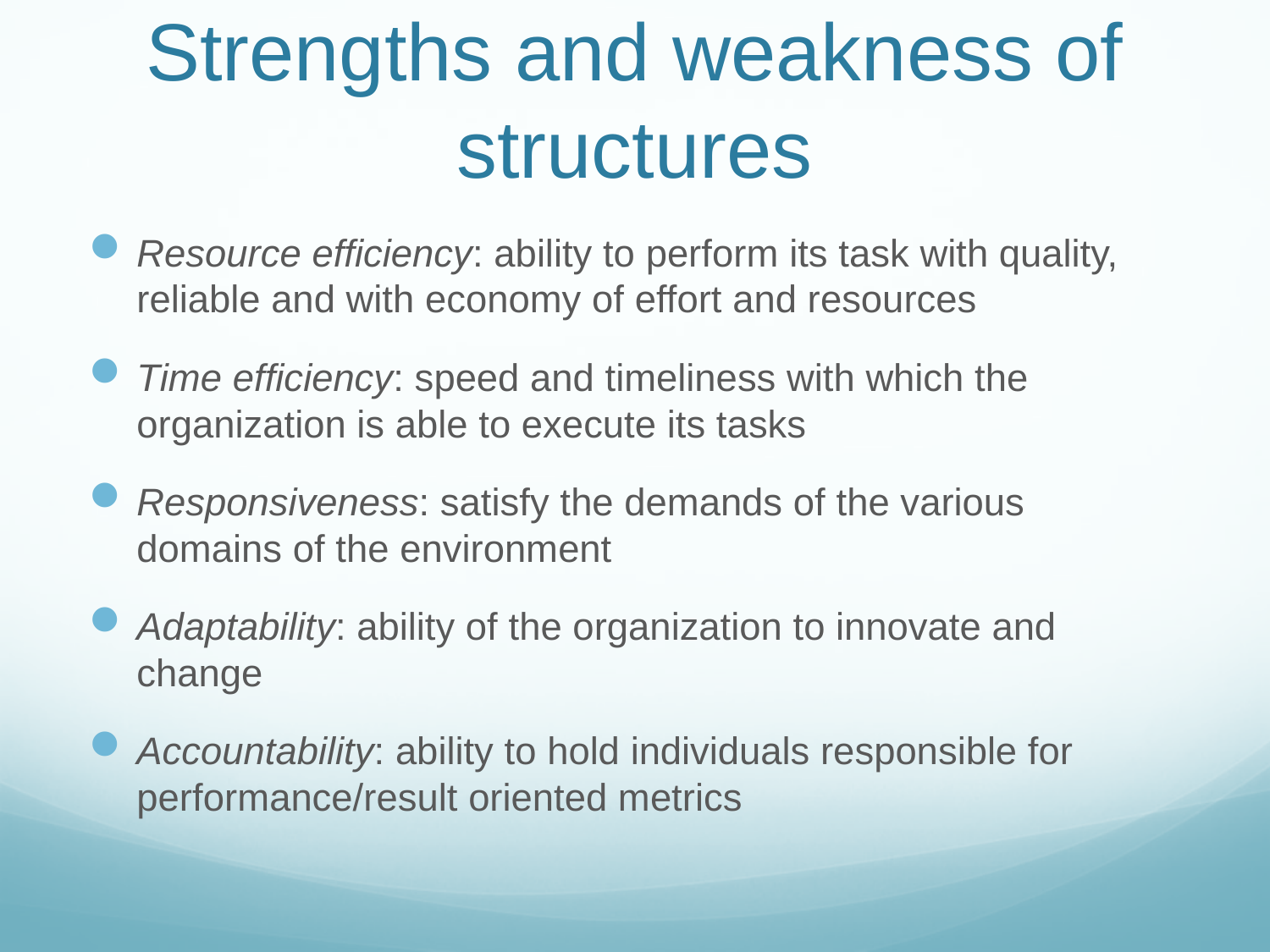

# Strengths and weakness of structures
Resource efficiency: ability to perform its task with quality, reliable and with economy of effort and resources
Time efficiency: speed and timeliness with which the organization is able to execute its tasks
Responsiveness: satisfy the demands of the various domains of the environment
Adaptability: ability of the organization to innovate and change
Accountability: ability to hold individuals responsible for performance/result oriented metrics